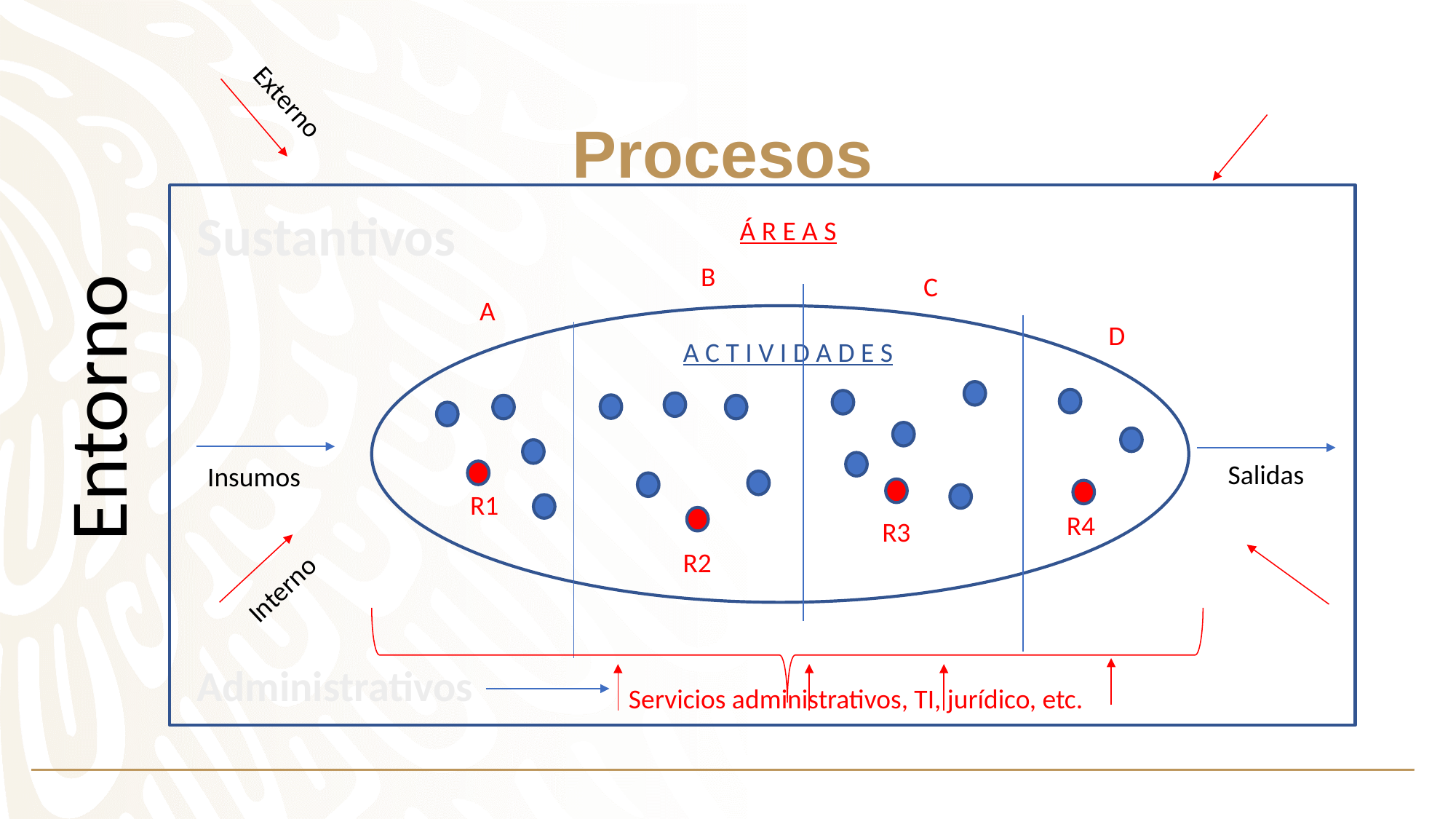

Externo
Entorno
Interno
# Procesos

Sustantivos
Á R E A S
B
C
A
D

Salidas
Insumos
A C T I V I D A D E S

R1
R4
R3
R2

Administrativos
Servicios administrativos, TI, jurídico, etc.